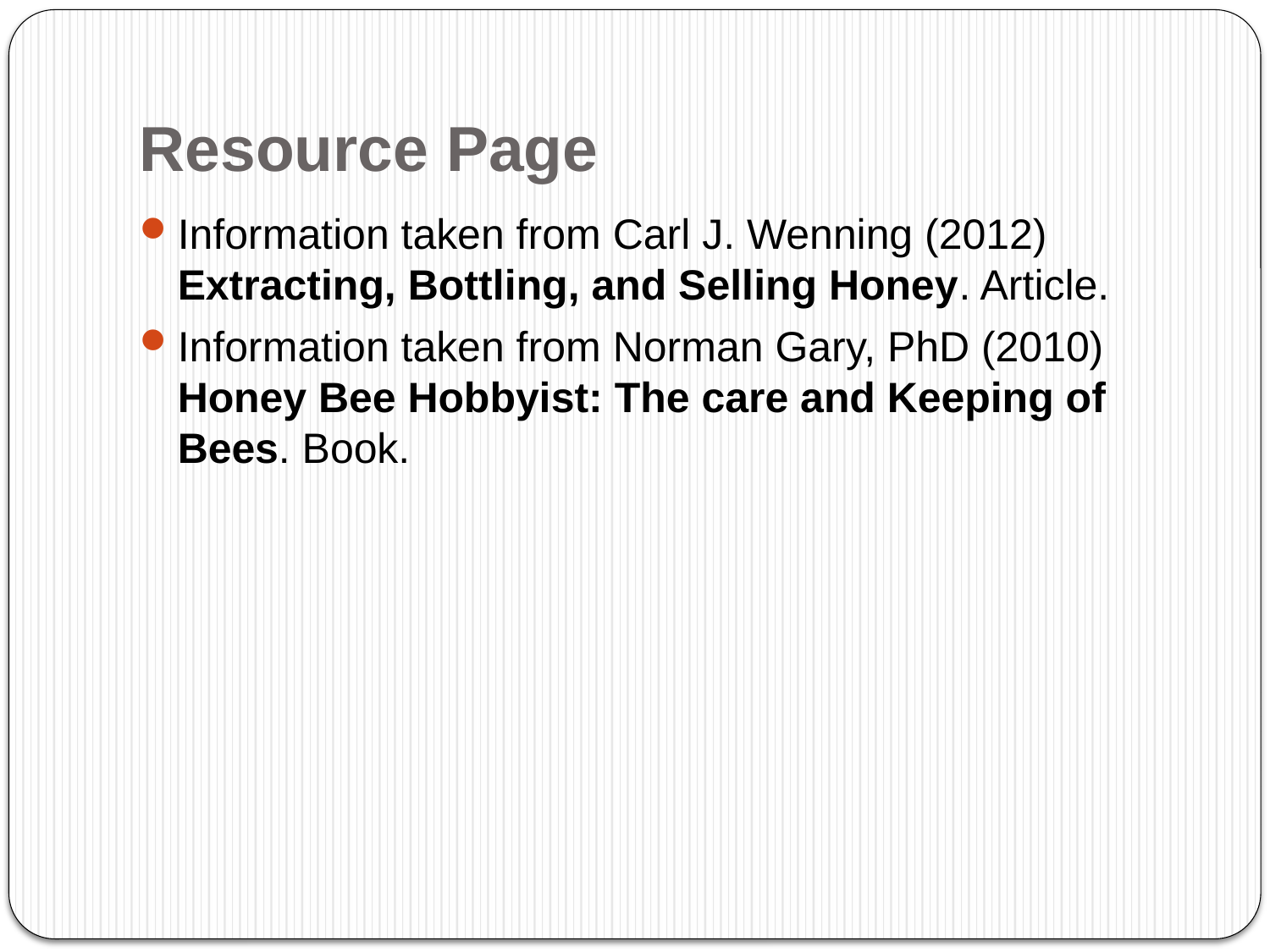

# Resource Page
Information taken from Carl J. Wenning (2012) Extracting, Bottling, and Selling Honey. Article.
Information taken from Norman Gary, PhD (2010) Honey Bee Hobbyist: The care and Keeping of Bees. Book.